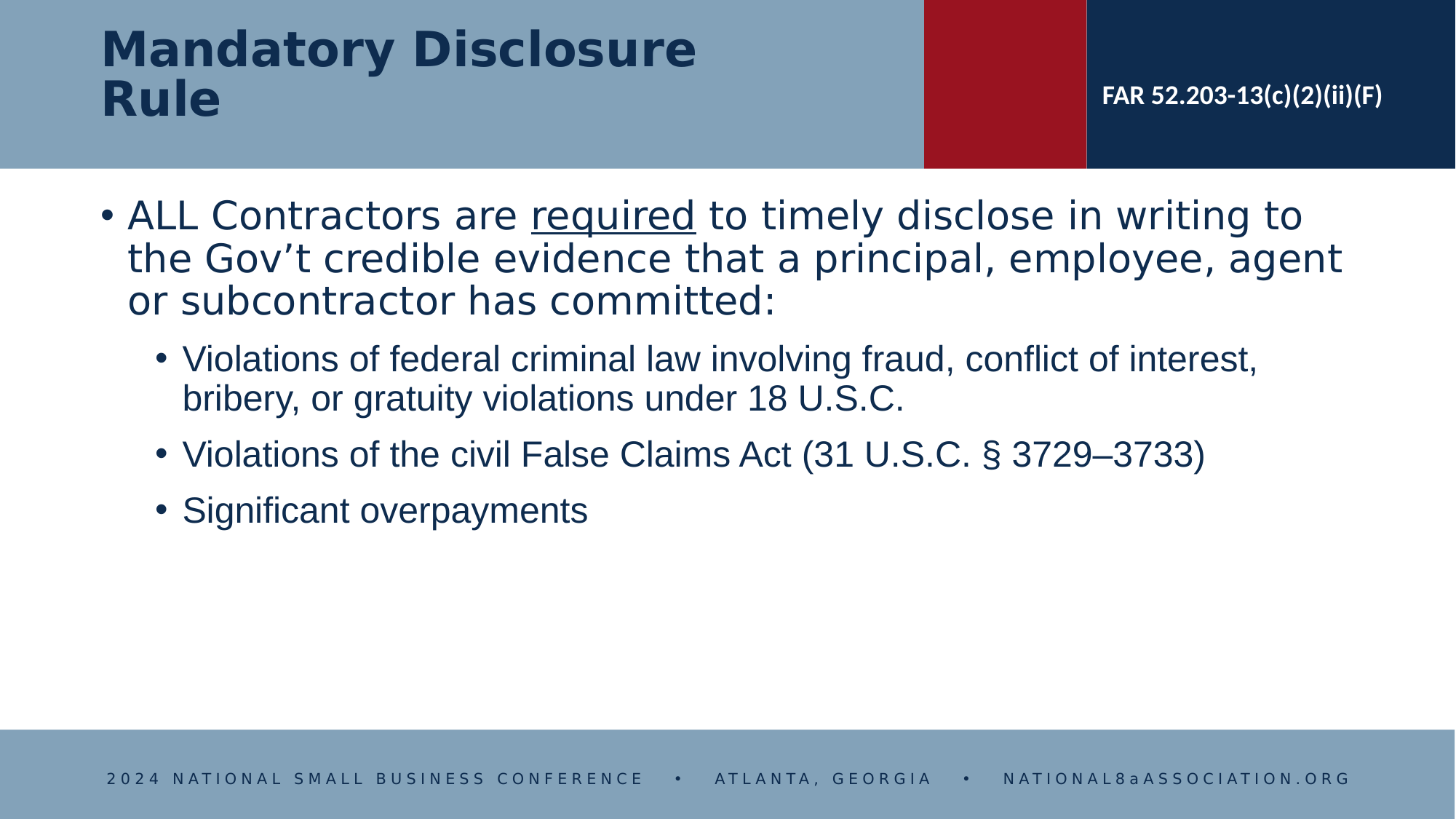

# Mandatory Disclosure Rule
FAR 52.203-13(c)(2)(ii)(F)
ALL Contractors are required to timely disclose in writing to the Gov’t credible evidence that a principal, employee, agent or subcontractor has committed:
Violations of federal criminal law involving fraud, conflict of interest, bribery, or gratuity violations under 18 U.S.C.
Violations of the civil False Claims Act (31 U.S.C. § 3729–3733)
Significant overpayments